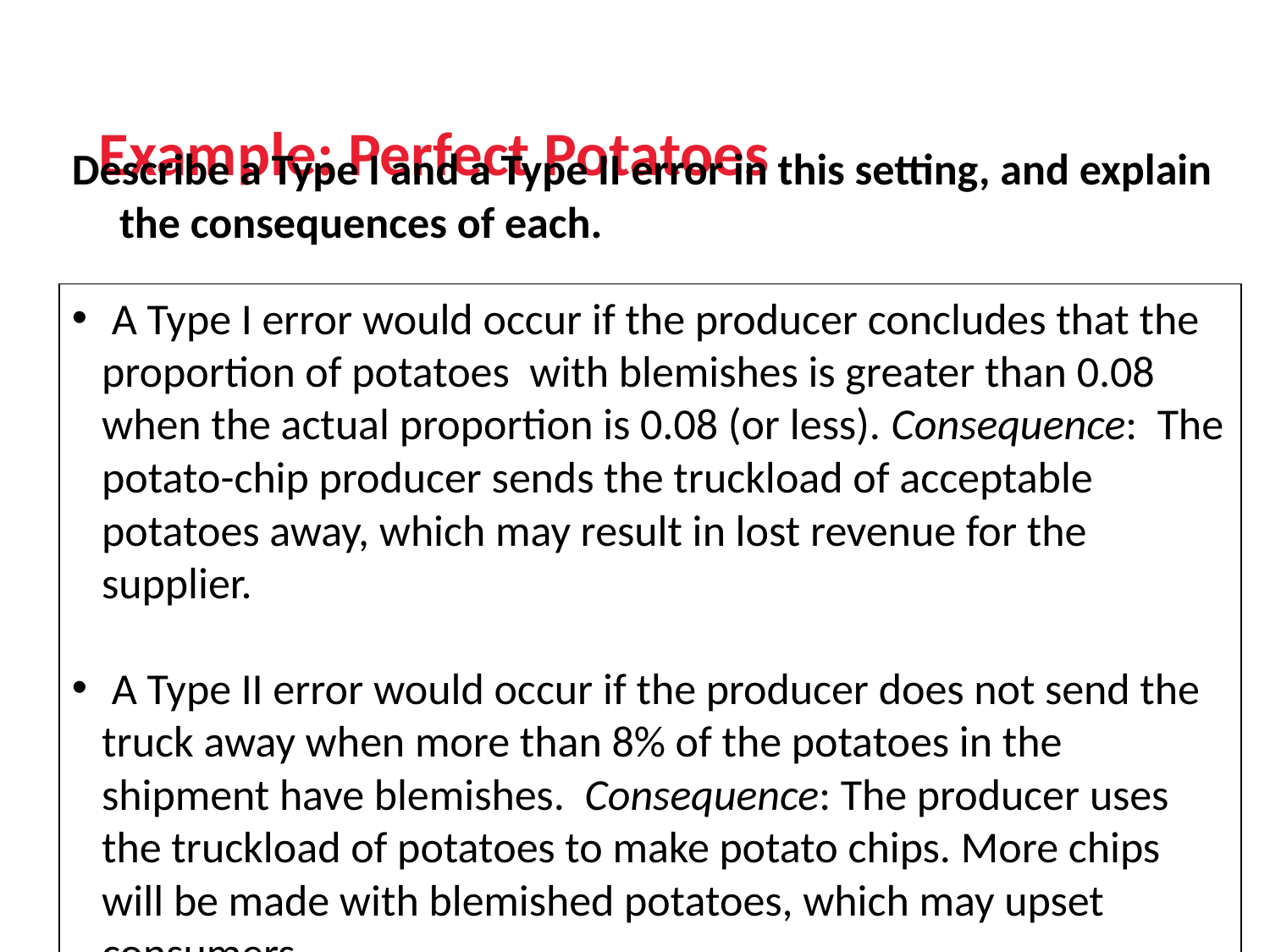

Example: Perfect Potatoes
Describe a Type I and a Type II error in this setting, and explain the consequences of each.
 A Type I error would occur if the producer concludes that the proportion of potatoes  with blemishes is greater than 0.08 when the actual proportion is 0.08 (or less). Consequence:  The potato-chip producer sends the truckload of acceptable potatoes away, which may result in lost revenue for the supplier.

 A Type II error would occur if the producer does not send the truck away when more than 8% of the potatoes in the shipment have blemishes.  Consequence: The producer uses the truckload of potatoes to make potato chips. More chips will be made with blemished potatoes, which may upset consumers.